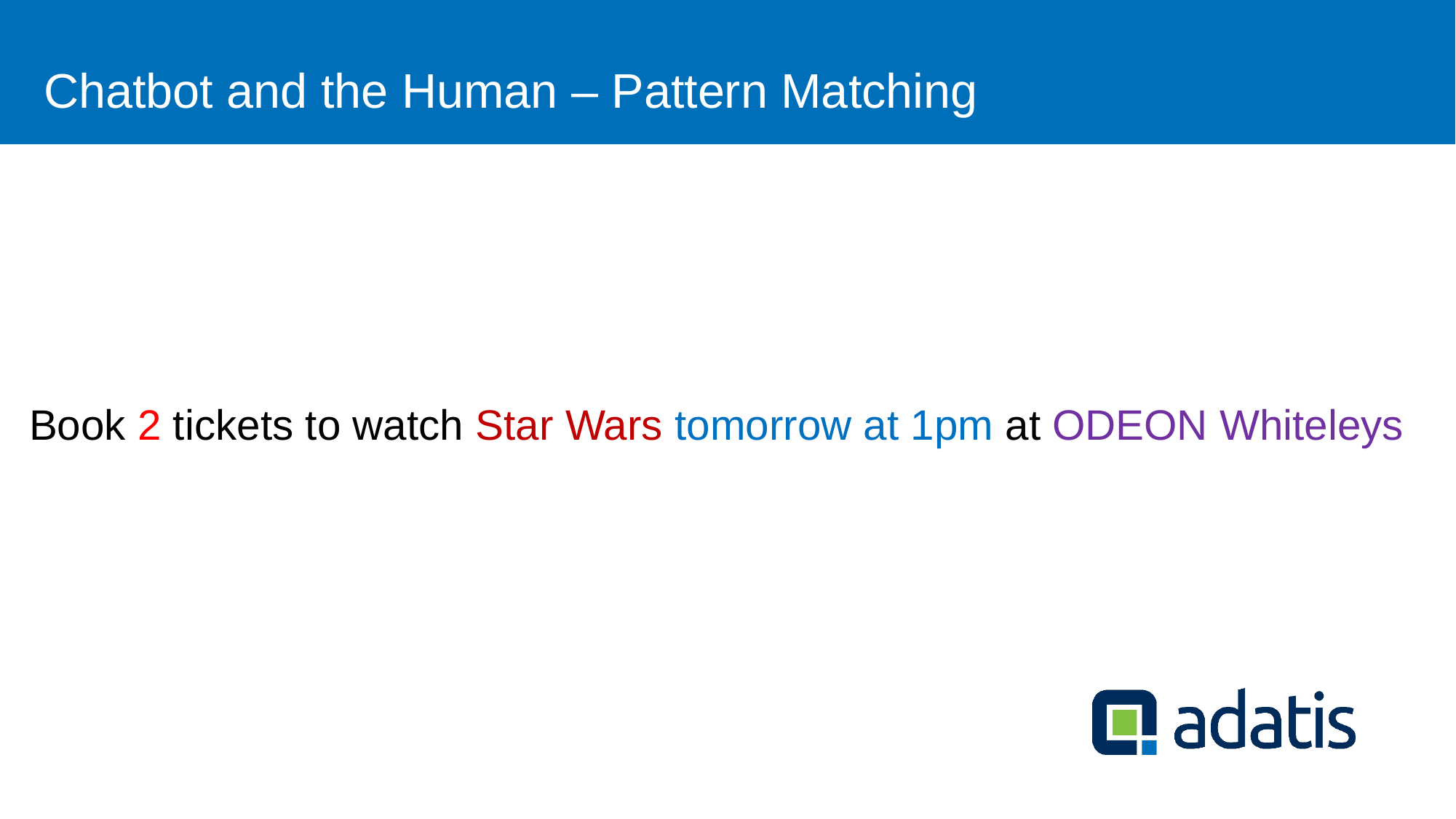

# Agenda
Chatbot and the Human – Pattern Matching
Book 2 tickets to watch Star Wars tomorrow at 1pm at ODEON Whiteleys